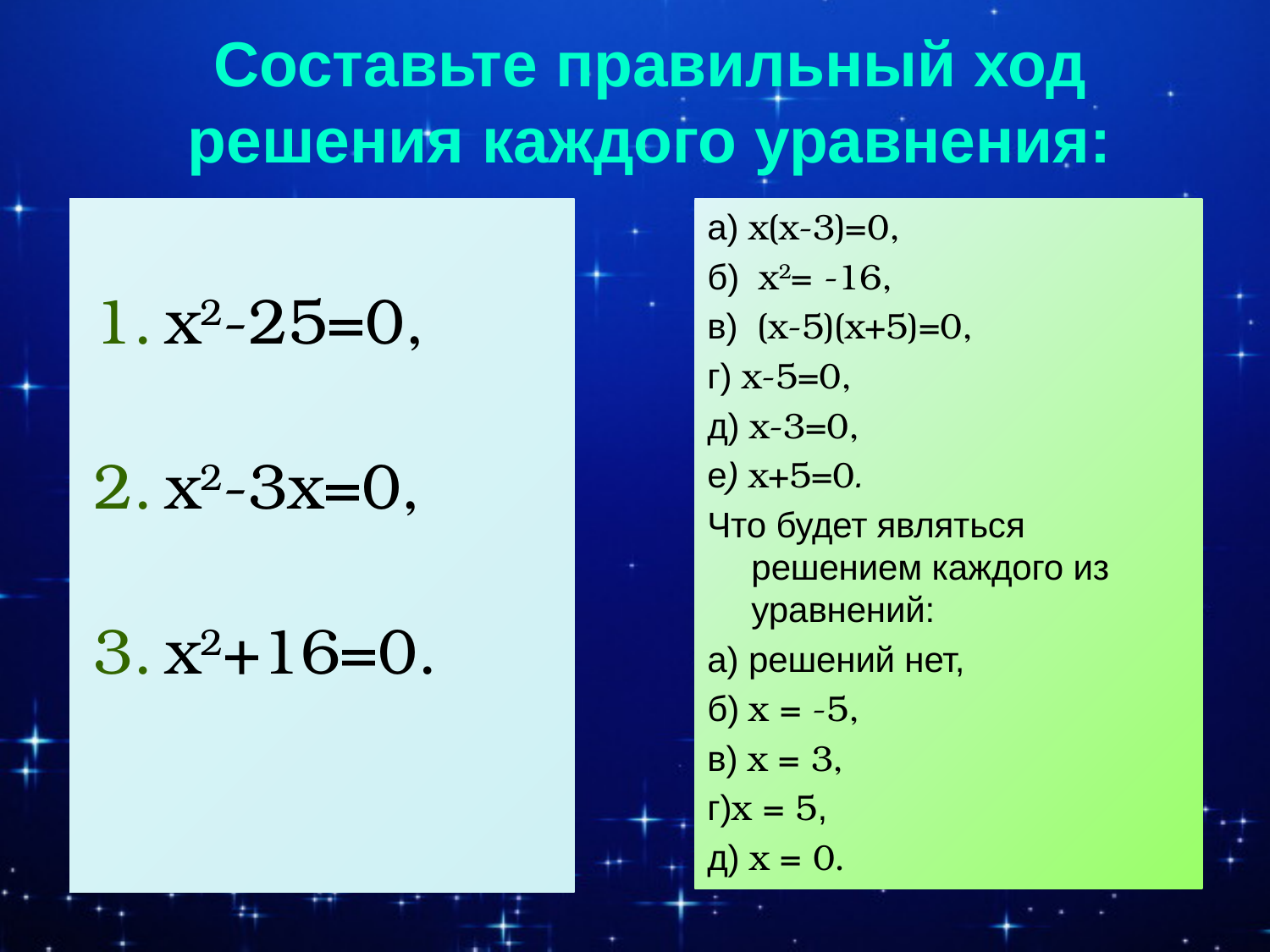

# Составьте правильный ход решения каждого уравнения:
x2-25=0,
x2-3x=0,
x2+16=0.

а) x(x-3)=0,
б)  x2= -16,
в)  (x-5)(x+5)=0,
г) x-5=0,
д) x-3=0,
е) x+5=0.
Что будет являться решением каждого из уравнений:
а) решений нет,
б) x = -5,
в) x = 3,
г)x = 5,
д) x = 0.